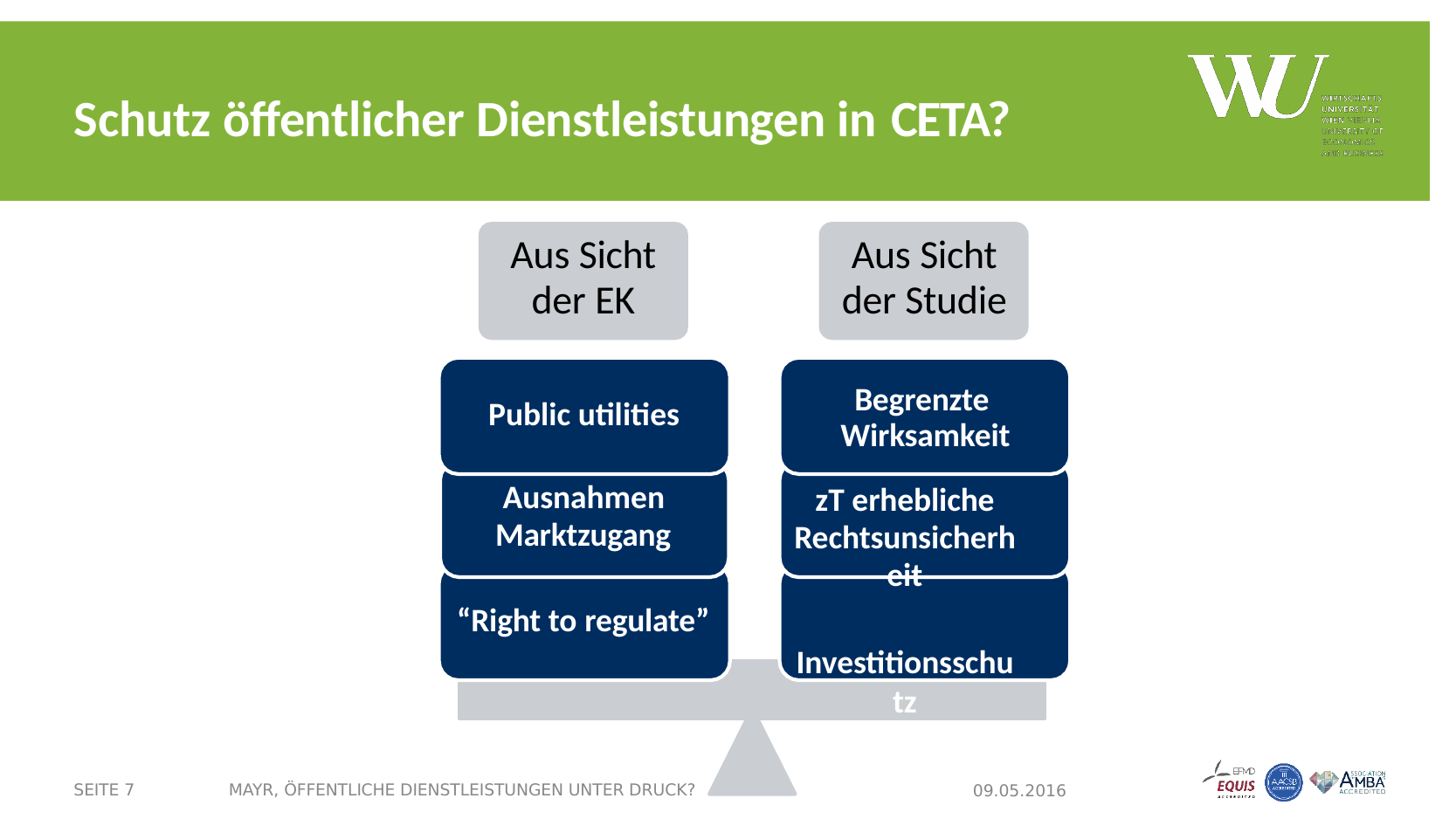

# Schutz öffentlicher Dienstleistungen in CETA?

Aus Sicht
der EK
Aus Sicht
der Studie

Begrenzte  Wirksamkeit
zT erhebliche
Rechtsunsicherheit

Investitionsschutz

Public utilities

Ausnahmen
Marktzugang

“Right to regulate”

SEITE 7
MAYR, ÖFFENTLICHE DIENSTLEISTUNGEN UNTER DRUCK?
09.05.2016